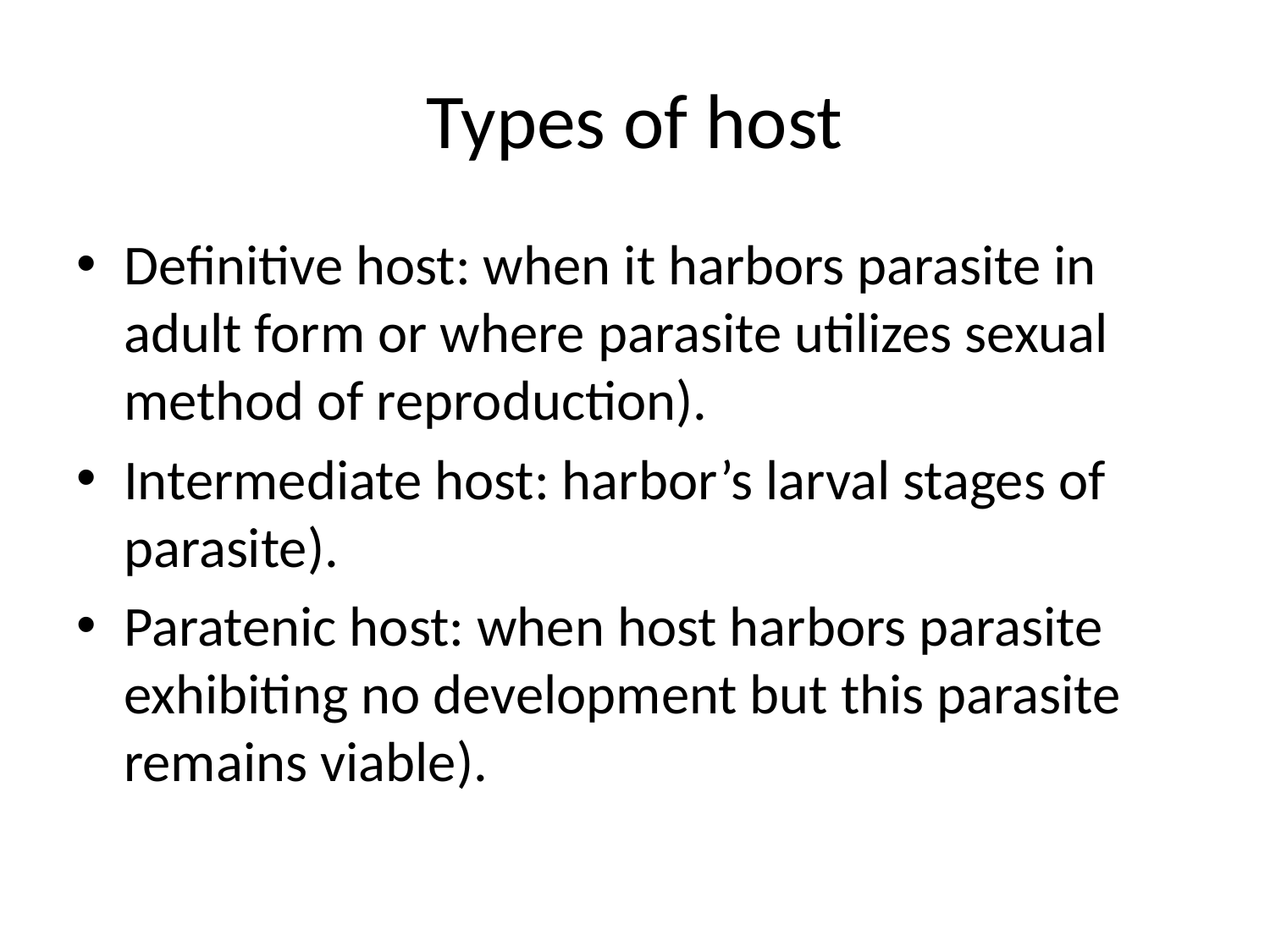

# Types of host
Definitive host: when it harbors parasite in adult form or where parasite utilizes sexual method of reproduction).
Intermediate host: harbor’s larval stages of parasite).
Paratenic host: when host harbors parasite exhibiting no development but this parasite remains viable).